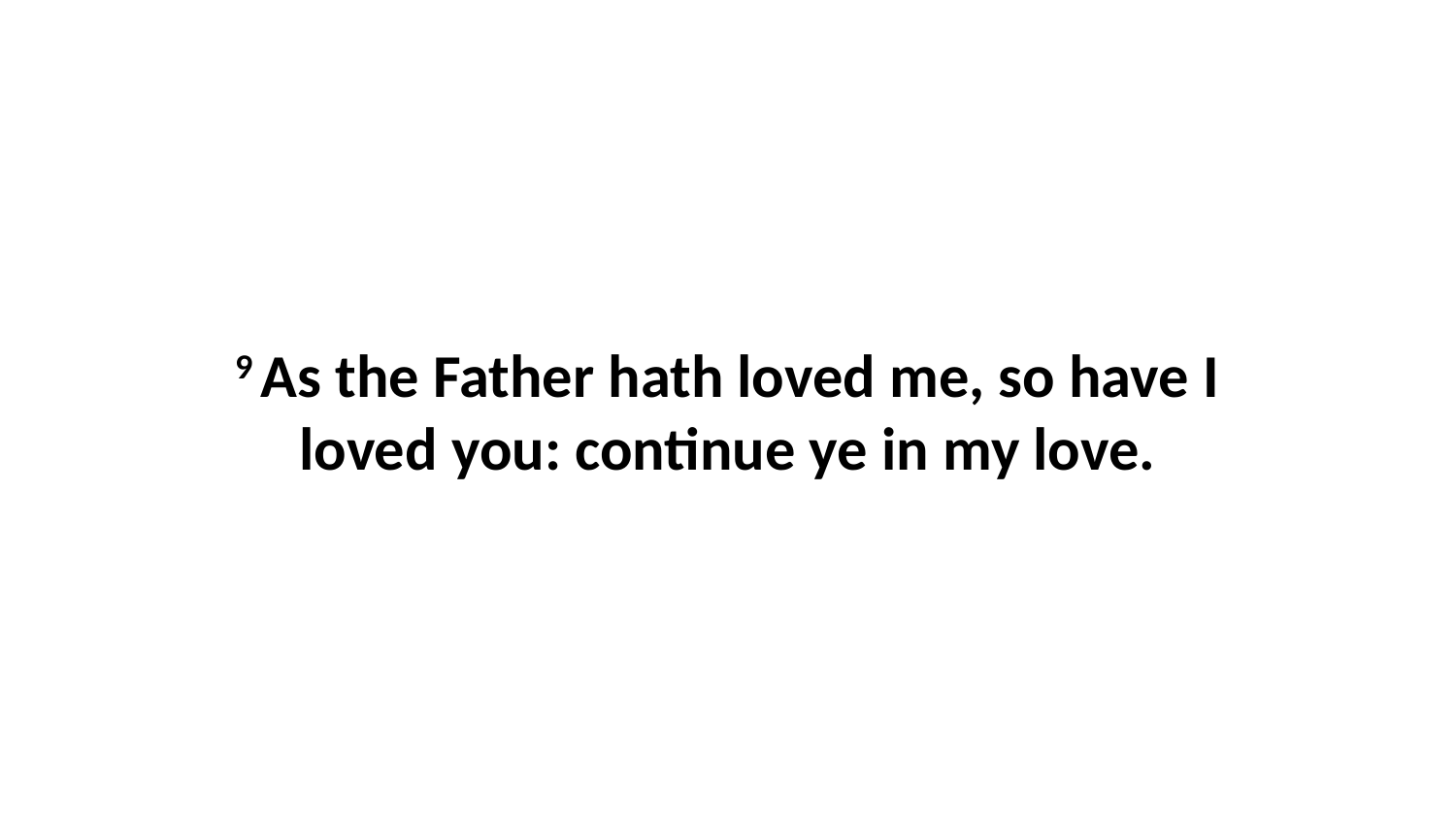

9 As the Father hath loved me, so have I loved you: continue ye in my love.